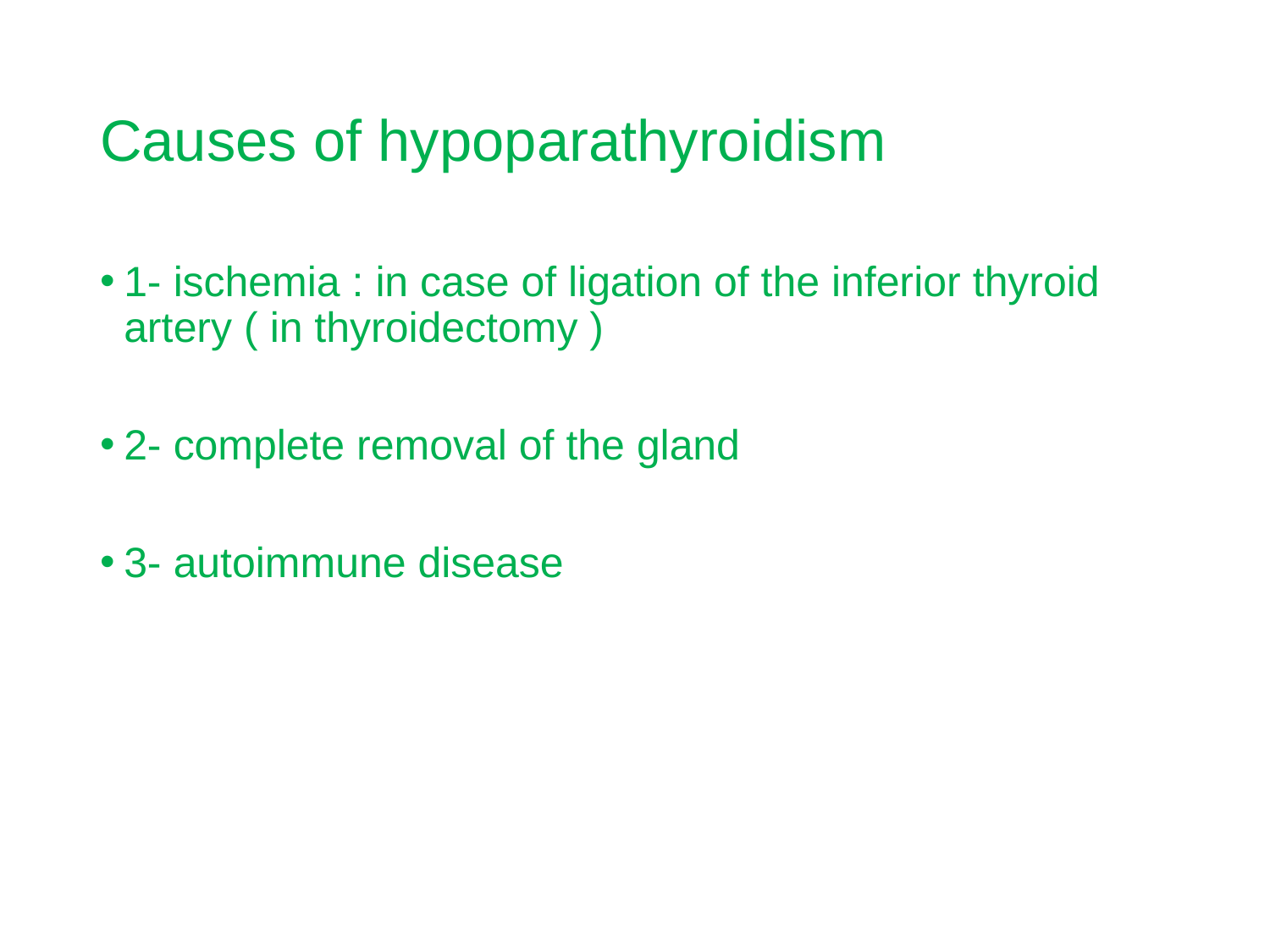

# Causes of hypoparathyroidism
1- ischemia : in case of ligation of the inferior thyroid artery ( in thyroidectomy )

2- complete removal of the gland

3- autoimmune disease